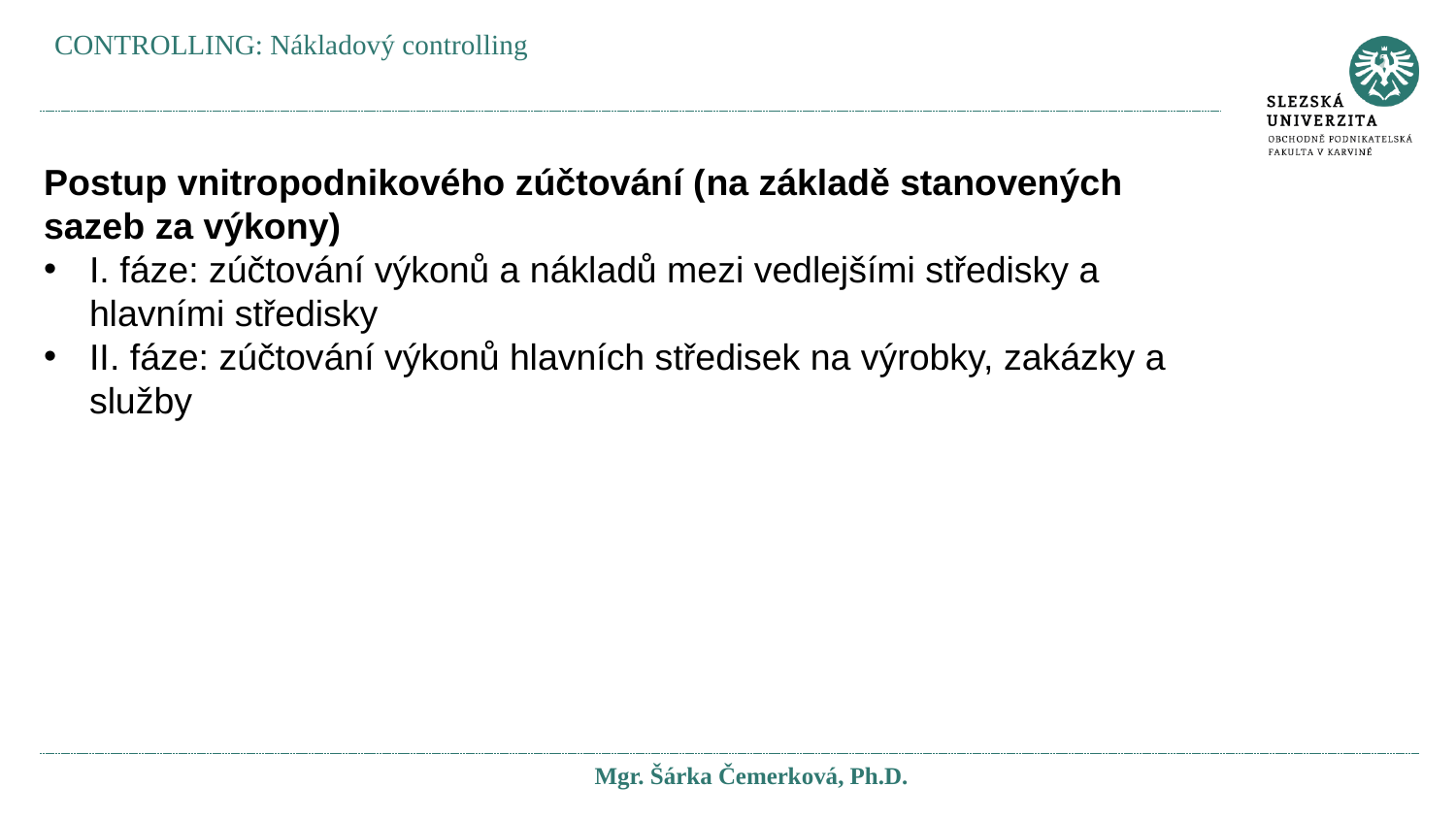

CONTROLLING: Nákladový controlling
Postup vnitropodnikového zúčtování (na základě stanovených sazeb za výkony)
I. fáze: zúčtování výkonů a nákladů mezi vedlejšími středisky a hlavními středisky
II. fáze: zúčtování výkonů hlavních středisek na výrobky, zakázky a služby
Mgr. Šárka Čemerková, Ph.D.